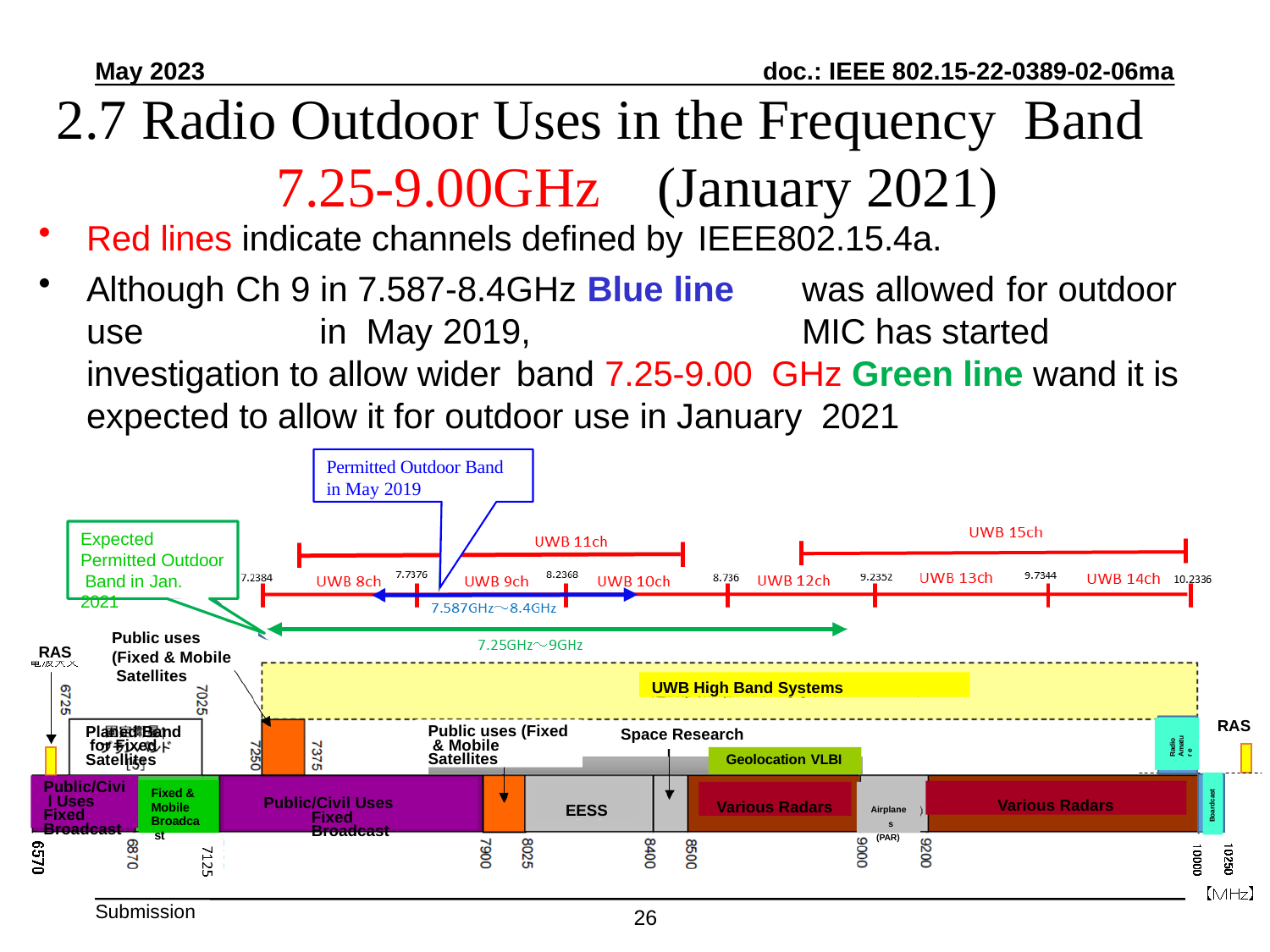

May 2023
# 2.7 Radio Outdoor Uses in the Frequency  Band 7.25-9.00GHz	(January 2021)

Red lines indicate channels defined by IEEE802.15.4a.
Although Ch 9 in 7.587-8.4GHz Blue line	was allowed for outdoor use	in  May 2019,	MIC has started investigation to allow wider band 7.25-9.00  GHz Green line wand it is expected to allow it for outdoor use in January  2021
Permitted Outdoor Band  in May 2019

Expected  Permitted Outdoor  Band in Jan. 2021

Public uses  (Fixed & Mobile  Satellites
RAS
UWB High Band Systems

RAS

Public uses (Fixed  & Mobile Satellites

Space Research
Planed Band  for Fixed  Satellites
Radio Amatur e

Geolocation VLBI

Various Radars
Public/Civi  l Uses
Fixed  Broadcast
Various Radars

EESS
Fixed &  Mobile  Broadca  st
Boardcast
Public/Civil Uses Fixed  Broadcast
Airplane  s
(PAR)

26